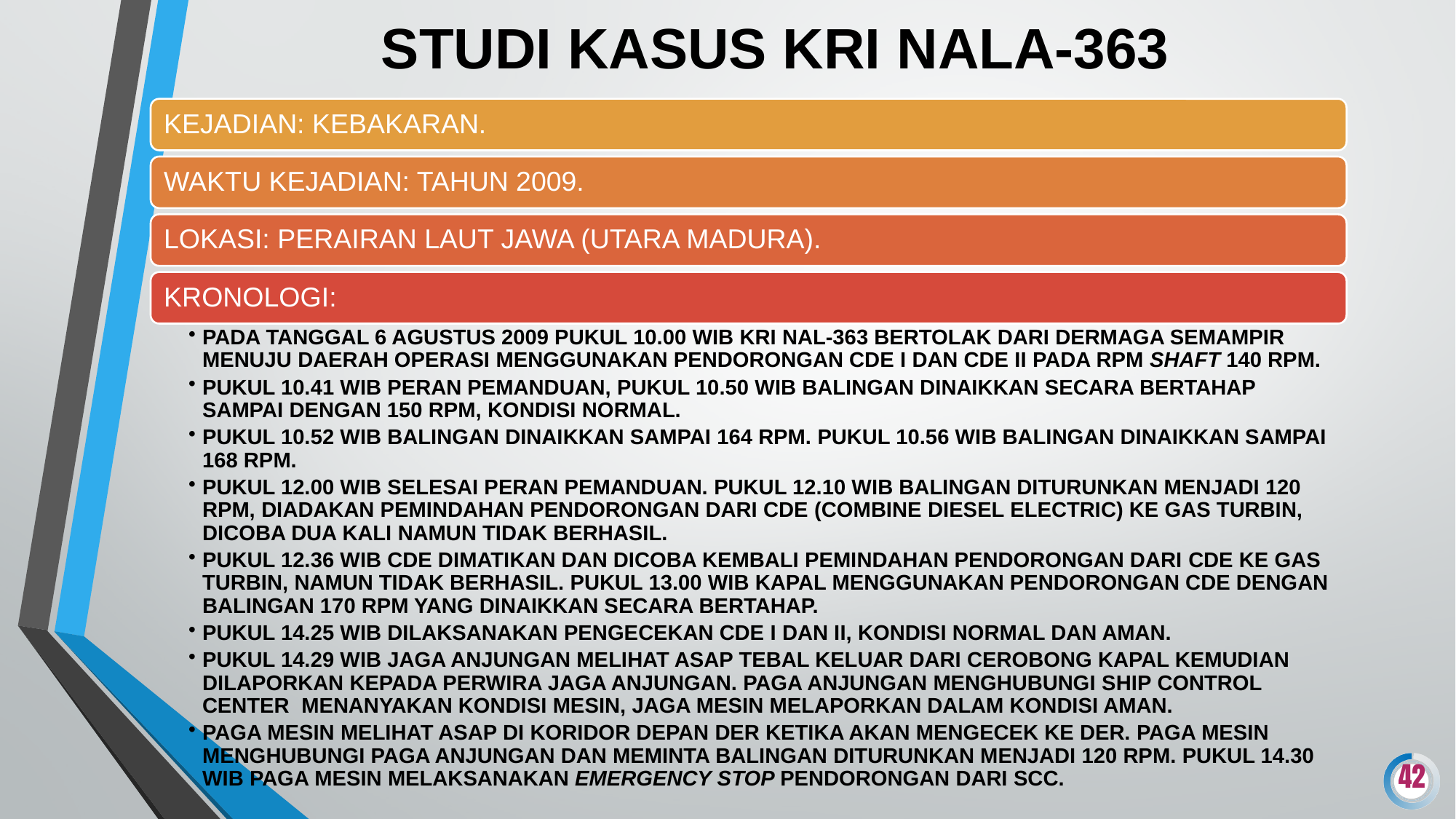

STUDI KASUS KRI NALA-363
KEJADIAN: KEBAKARAN.
WAKTU KEJADIAN: TAHUN 2009.
LOKASI: PERAIRAN LAUT JAWA (UTARA MADURA).
KRONOLOGI:
PADA TANGGAL 6 AGUSTUS 2009 PUKUL 10.00 WIB KRI NAL-363 BERTOLAK DARI DERMAGA SEMAMPIR MENUJU DAERAH OPERASI MENGGUNAKAN PENDORONGAN CDE I DAN CDE II PADA RPM SHAFT 140 RPM.
PUKUL 10.41 WIB PERAN PEMANDUAN, PUKUL 10.50 WIB BALINGAN DINAIKKAN SECARA BERTAHAP SAMPAI DENGAN 150 RPM, KONDISI NORMAL.
PUKUL 10.52 WIB BALINGAN DINAIKKAN SAMPAI 164 RPM. PUKUL 10.56 WIB BALINGAN DINAIKKAN SAMPAI 168 RPM.
PUKUL 12.00 WIB SELESAI PERAN PEMANDUAN. PUKUL 12.10 WIB BALINGAN DITURUNKAN MENJADI 120 RPM, DIADAKAN PEMINDAHAN PENDORONGAN DARI CDE (COMBINE DIESEL ELECTRIC) KE GAS TURBIN, DICOBA DUA KALI NAMUN TIDAK BERHASIL.
PUKUL 12.36 WIB CDE DIMATIKAN DAN DICOBA KEMBALI PEMINDAHAN PENDORONGAN DARI CDE KE GAS TURBIN, NAMUN TIDAK BERHASIL. PUKUL 13.00 WIB KAPAL MENGGUNAKAN PENDORONGAN CDE DENGAN BALINGAN 170 RPM YANG DINAIKKAN SECARA BERTAHAP.
PUKUL 14.25 WIB DILAKSANAKAN PENGECEKAN CDE I DAN II, KONDISI NORMAL DAN AMAN.
PUKUL 14.29 WIB JAGA ANJUNGAN MELIHAT ASAP TEBAL KELUAR DARI CEROBONG KAPAL KEMUDIAN DILAPORKAN KEPADA PERWIRA JAGA ANJUNGAN. PAGA ANJUNGAN MENGHUBUNGI SHIP CONTROL CENTER  MENANYAKAN KONDISI MESIN, JAGA MESIN MELAPORKAN DALAM KONDISI AMAN.
PAGA MESIN MELIHAT ASAP DI KORIDOR DEPAN DER KETIKA AKAN MENGECEK KE DER. PAGA MESIN MENGHUBUNGI PAGA ANJUNGAN DAN MEMINTA BALINGAN DITURUNKAN MENJADI 120 RPM. PUKUL 14.30 WIB PAGA MESIN MELAKSANAKAN EMERGENCY STOP PENDORONGAN DARI SCC.